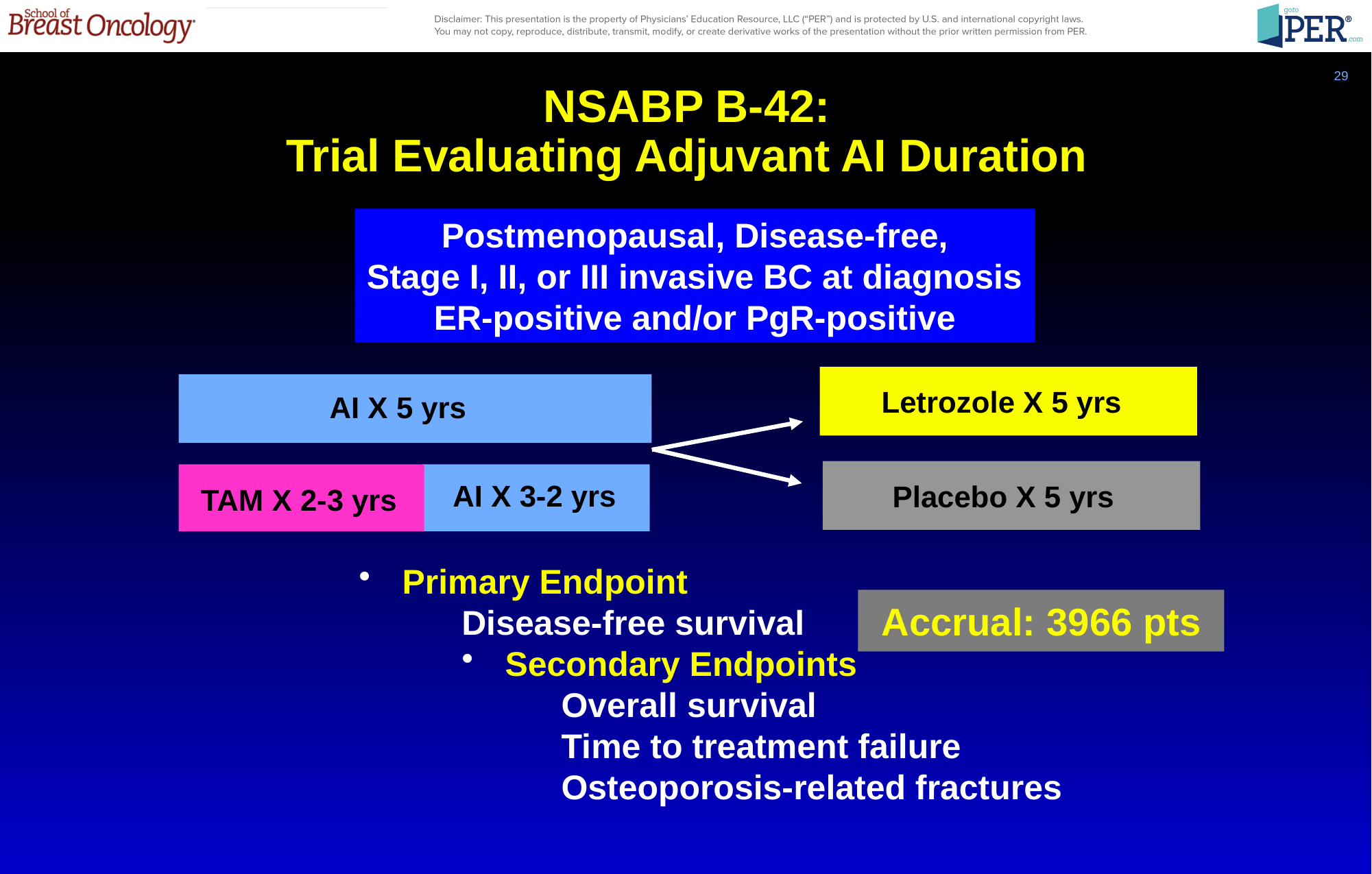

29
# NSABP B-42: Trial Evaluating Adjuvant AI Duration
Postmenopausal, Disease-free,
Stage I, II, or III invasive BC at diagnosis
ER-positive and/or PgR-positive

Letrozole X 5 yrs
AI X 5 yrs

      AI X 3-2 yrs
Placebo X 5 yrs
TAM X 2-3 yrs
  Primary Endpoint
Disease-free survival
  Secondary Endpoints
	 Overall survival
	 Time to treatment failure
	 Osteoporosis-related fractures
Accrual: 3966 pts